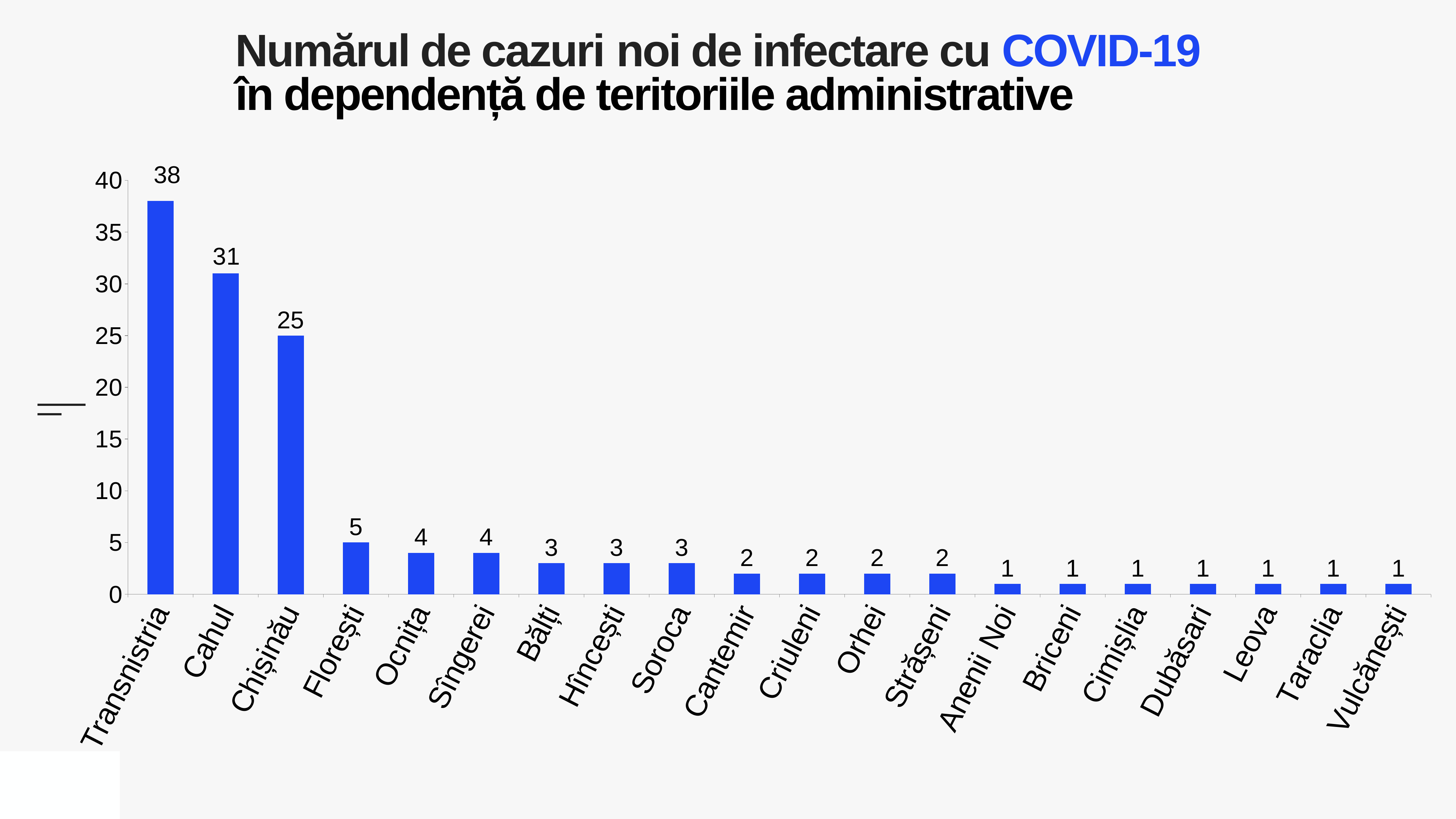

Numărul de cazuri noi de infectare cu COVID-19
în dependență de teritoriile administrative

### Chart

| Category | Cazuri |
|---|---|
| Transnistria | 38.0 |
| Cahul | 31.0 |
| Chișinău | 25.0 |
| Florești | 5.0 |
| Ocnița | 4.0 |
| Sîngerei | 4.0 |
| Bălți | 3.0 |
| Hîncești | 3.0 |
| Soroca | 3.0 |
| Cantemir | 2.0 |
| Criuleni | 2.0 |
| Orhei | 2.0 |
| Strășeni | 2.0 |
| Anenii Noi | 1.0 |
| Briceni | 1.0 |
| Cimișlia | 1.0 |
| Dubăsari | 1.0 |
| Leova | 1.0 |
| Taraclia | 1.0 |
| Vulcănești | 1.0 |